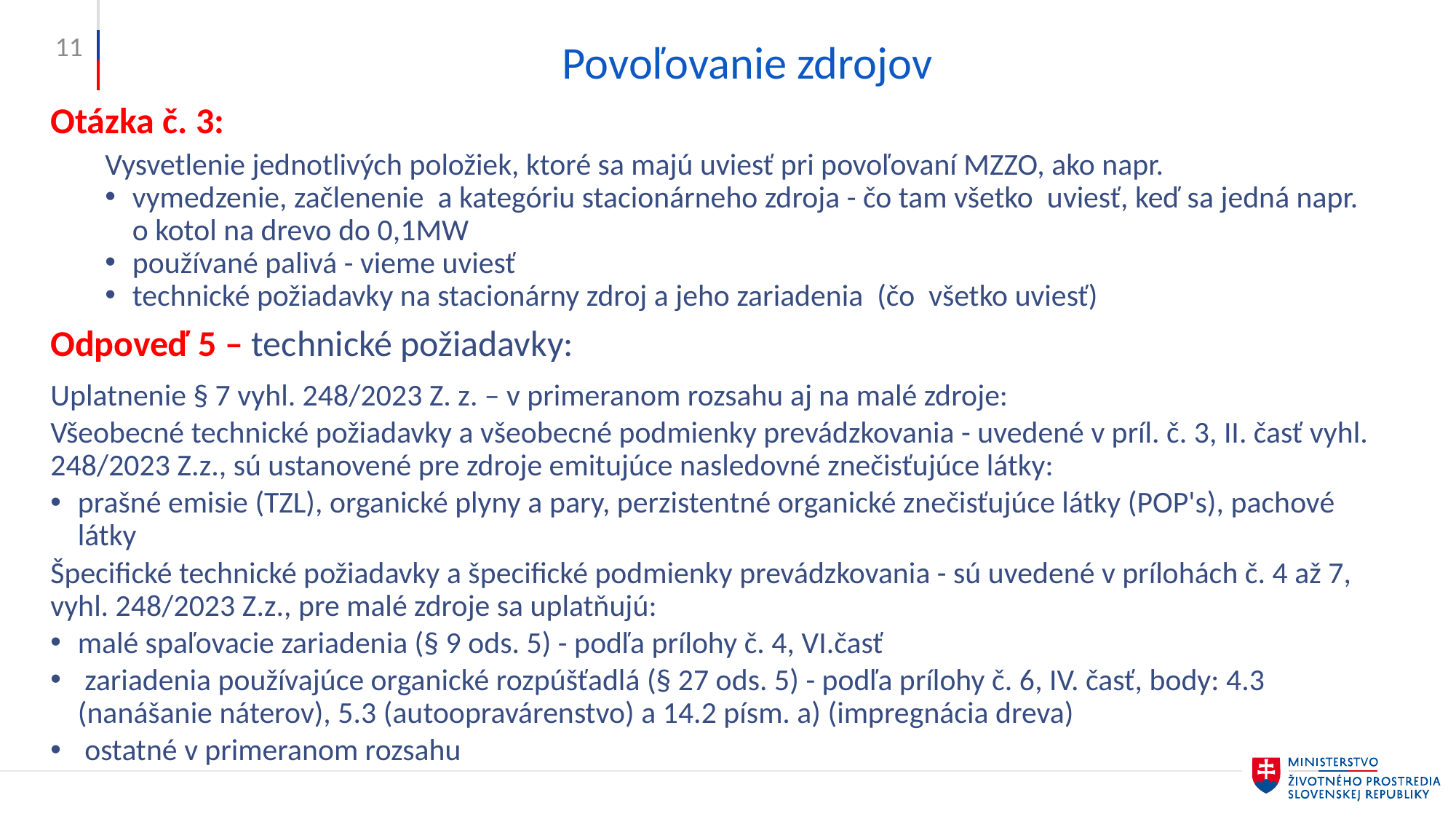

11
# Povoľovanie zdrojov
Otázka č. 3:
Vysvetlenie jednotlivých položiek, ktoré sa majú uviesť pri povoľovaní MZZO, ako napr.
vymedzenie, začlenenie  a kategóriu stacionárneho zdroja - čo tam všetko  uviesť, keď sa jedná napr.  o kotol na drevo do 0,1MW
používané palivá - vieme uviesť
technické požiadavky na stacionárny zdroj a jeho zariadenia  (čo  všetko uviesť)
Odpoveď 5 – technické požiadavky:
Uplatnenie § 7 vyhl. 248/2023 Z. z. – v primeranom rozsahu aj na malé zdroje:
Všeobecné technické požiadavky a všeobecné podmienky prevádzkovania - uvedené v príl. č. 3, II. časť vyhl. 248/2023 Z.z., sú ustanovené pre zdroje emitujúce nasledovné znečisťujúce látky:
prašné emisie (TZL), organické plyny a pary, perzistentné organické znečisťujúce látky (POP's), pachové látky
Špecifické technické požiadavky a špecifické podmienky prevádzkovania - sú uvedené v prílohách č. 4 až 7, vyhl. 248/2023 Z.z., pre malé zdroje sa uplatňujú:
malé spaľovacie zariadenia (§ 9 ods. 5) - podľa prílohy č. 4, VI.časť
 zariadenia používajúce organické rozpúšťadlá (§ 27 ods. 5) - podľa prílohy č. 6, IV. časť, body: 4.3 (nanášanie náterov), 5.3 (autoopravárenstvo) a 14.2 písm. a) (impregnácia dreva)
 ostatné v primeranom rozsahu